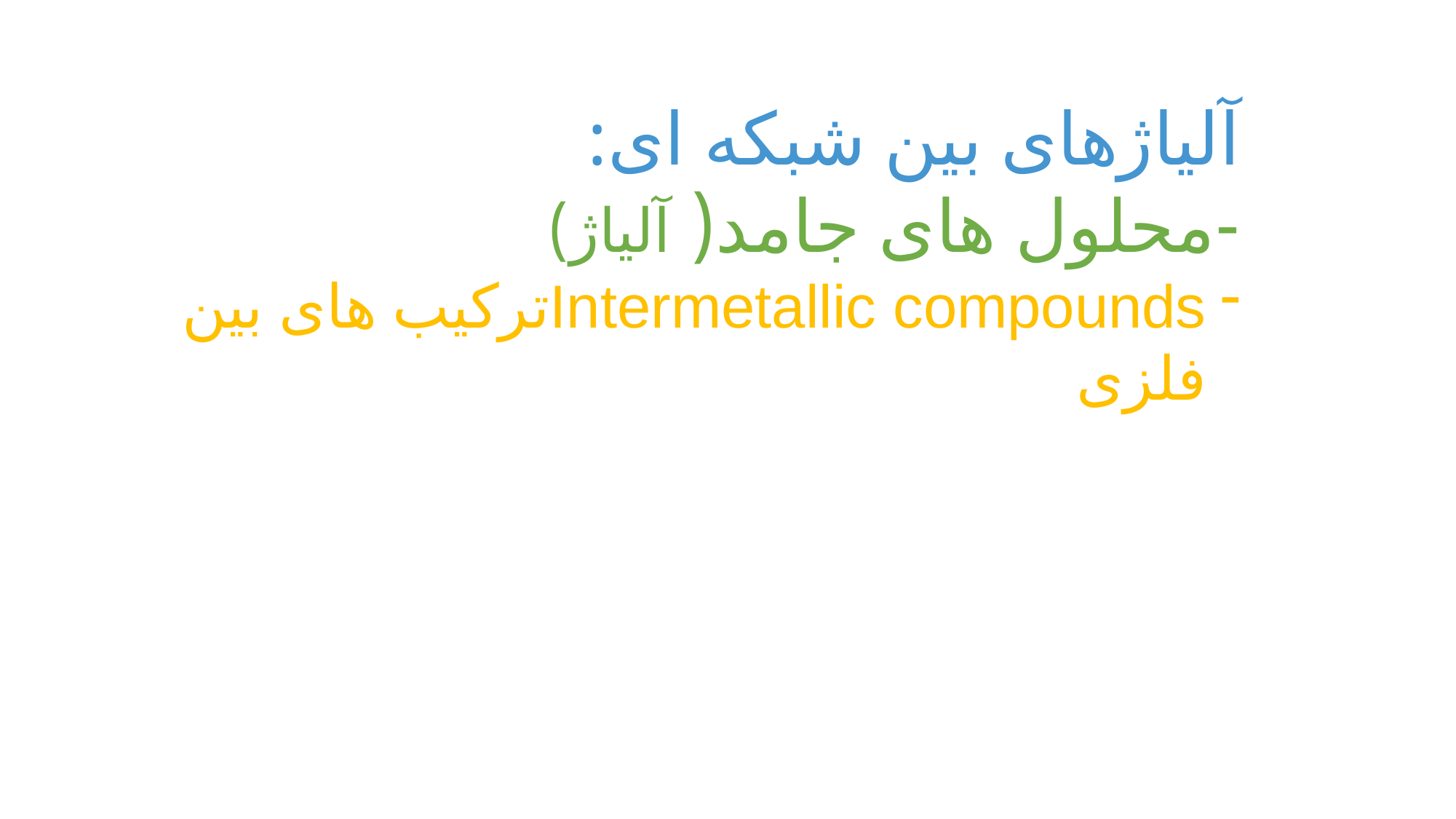

آلیاژهای بین شبکه ای:
-محلول های جامد( آلیاژ)
Intermetallic compoundsترکیب های بین فلزی